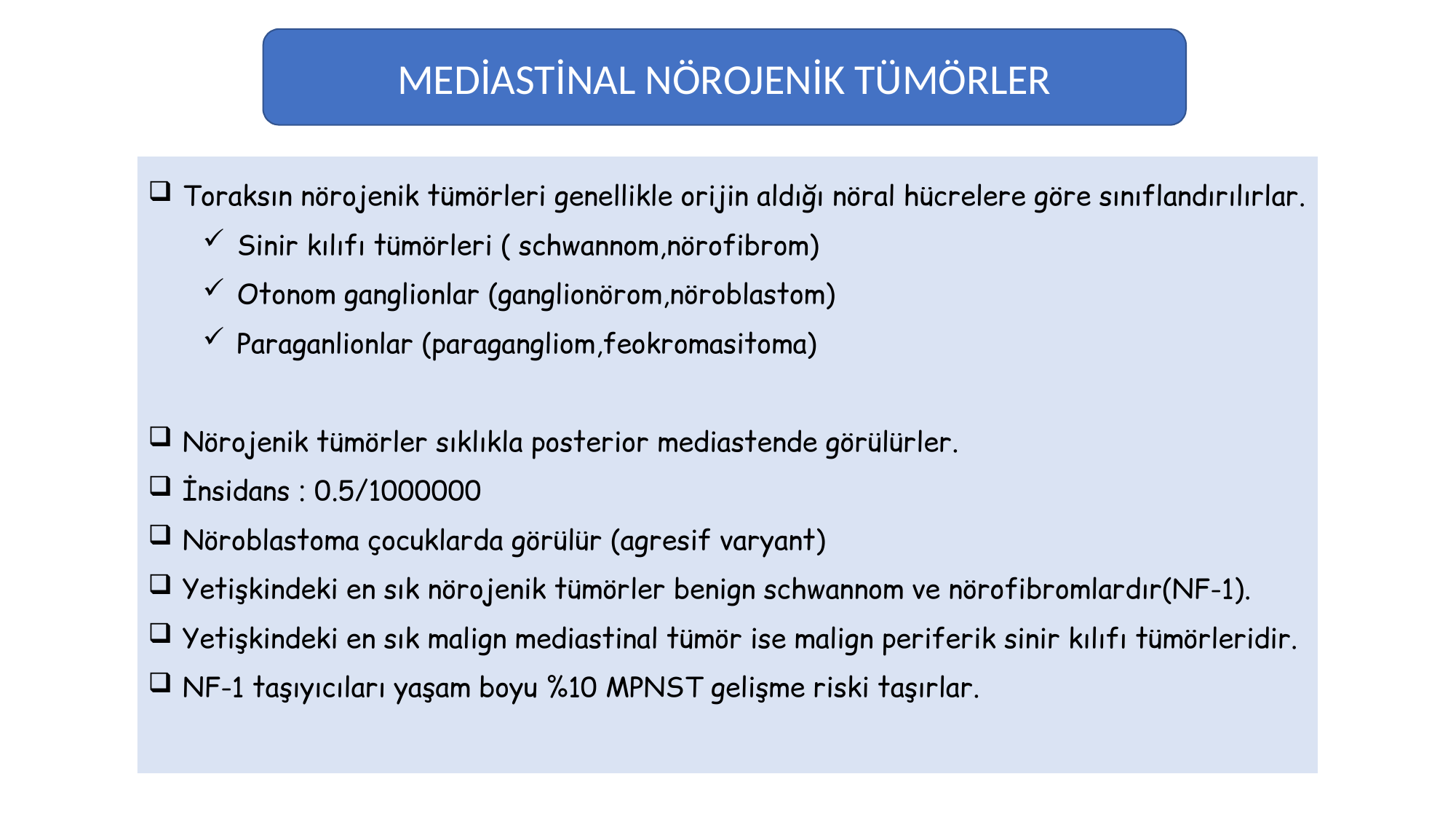

MEDİASTİNAL NÖROJENİK TÜMÖRLER
Toraksın nörojenik tümörleri genellikle orijin aldığı nöral hücrelere göre sınıflandırılırlar.
Sinir kılıfı tümörleri ( schwannom,nörofibrom)
Otonom ganglionlar (ganglionörom,nöroblastom)
Paraganlionlar (paragangliom,feokromasitoma)

Nörojenik tümörler sıklıkla posterior mediastende görülürler.
İnsidans : 0.5/1000000
Nöroblastoma çocuklarda görülür (agresif varyant)
Yetişkindeki en sık nörojenik tümörler benign schwannom ve nörofibromlardır(NF-1).
Yetişkindeki en sık malign mediastinal tümör ise malign periferik sinir kılıfı tümörleridir.
NF-1 taşıyıcıları yaşam boyu %10 MPNST gelişme riski taşırlar.